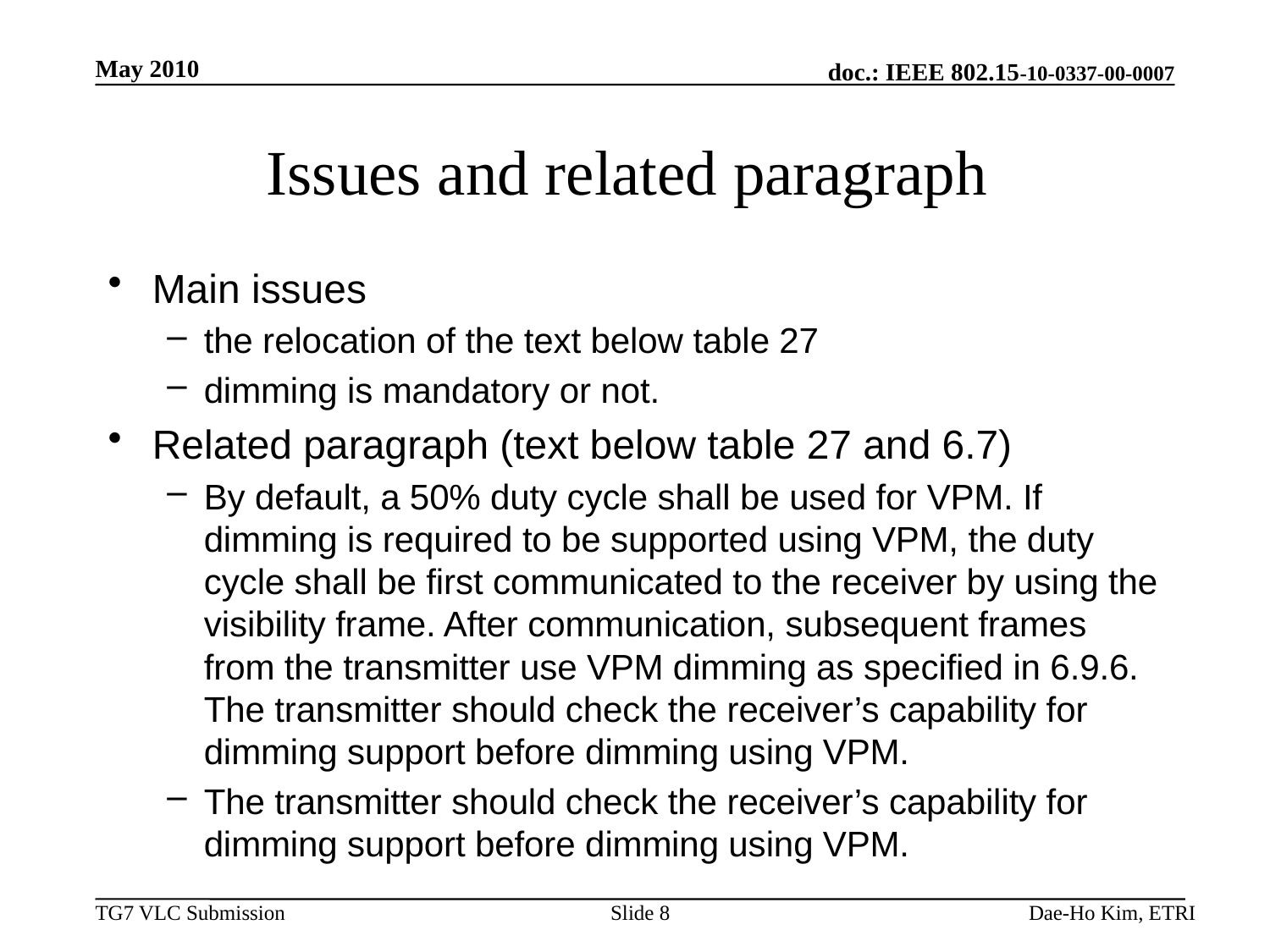

May 2010
# Issues and related paragraph
Main issues
the relocation of the text below table 27
dimming is mandatory or not.
Related paragraph (text below table 27 and 6.7)
By default, a 50% duty cycle shall be used for VPM. If dimming is required to be supported using VPM, the duty cycle shall be first communicated to the receiver by using the visibility frame. After communication, subsequent frames from the transmitter use VPM dimming as specified in 6.9.6. The transmitter should check the receiver’s capability for dimming support before dimming using VPM.
The transmitter should check the receiver’s capability for dimming support before dimming using VPM.
Slide 8
Dae-Ho Kim, ETRI